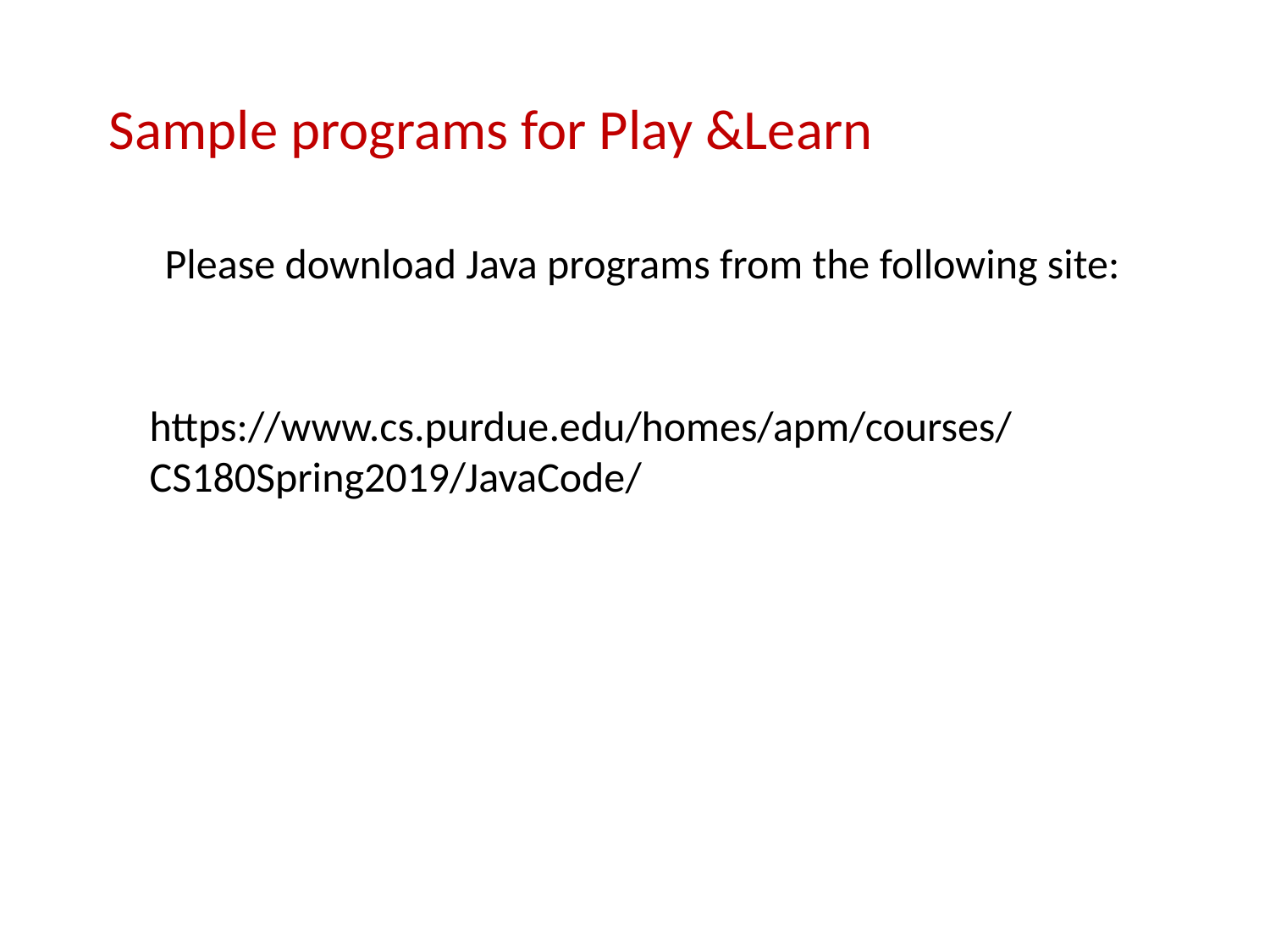

# Sample programs for Play &Learn
Please download Java programs from the following site:
https://www.cs.purdue.edu/homes/apm/courses/CS180Spring2019/JavaCode/